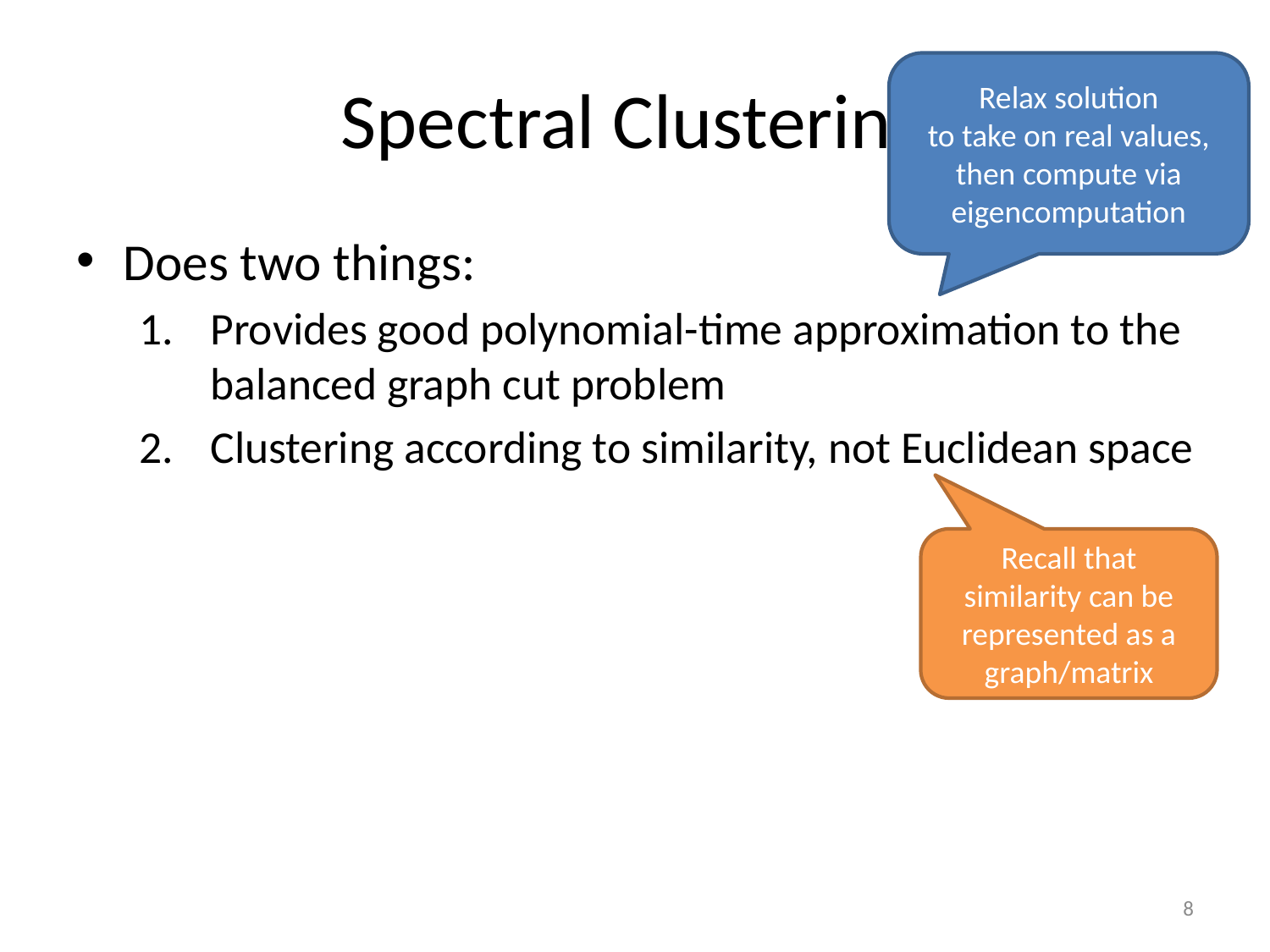

# Spectral Clustering
Relax solution
to take on real values, then compute via eigencomputation
Does two things:
Provides good polynomial-time approximation to the balanced graph cut problem
Clustering according to similarity, not Euclidean space

Recall that similarity can be represented as a graph/matrix
8